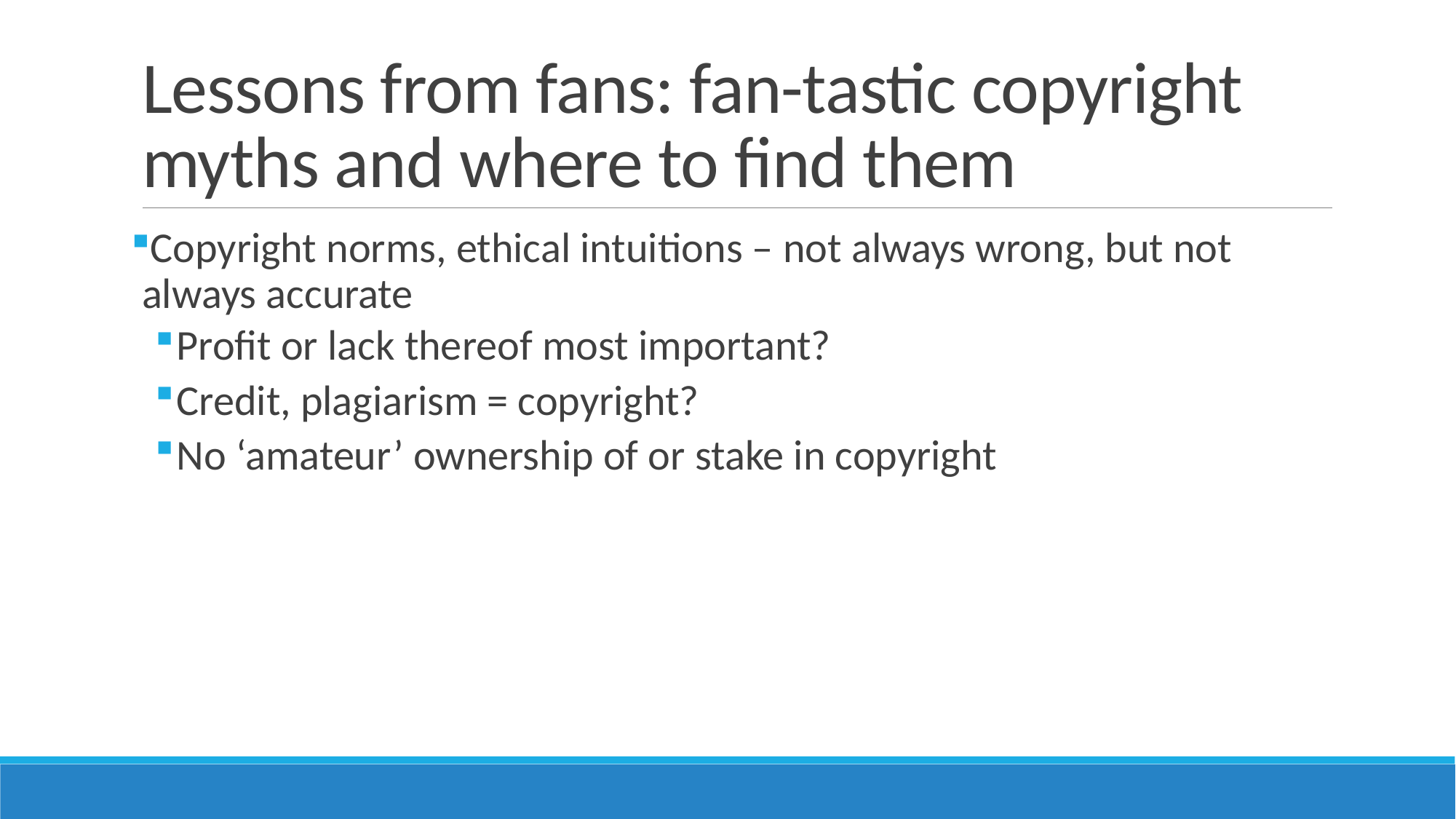

# Lessons from fans: fan-tastic copyright myths and where to find them
Copyright norms, ethical intuitions – not always wrong, but not always accurate
Profit or lack thereof most important?
Credit, plagiarism = copyright?
No ‘amateur’ ownership of or stake in copyright